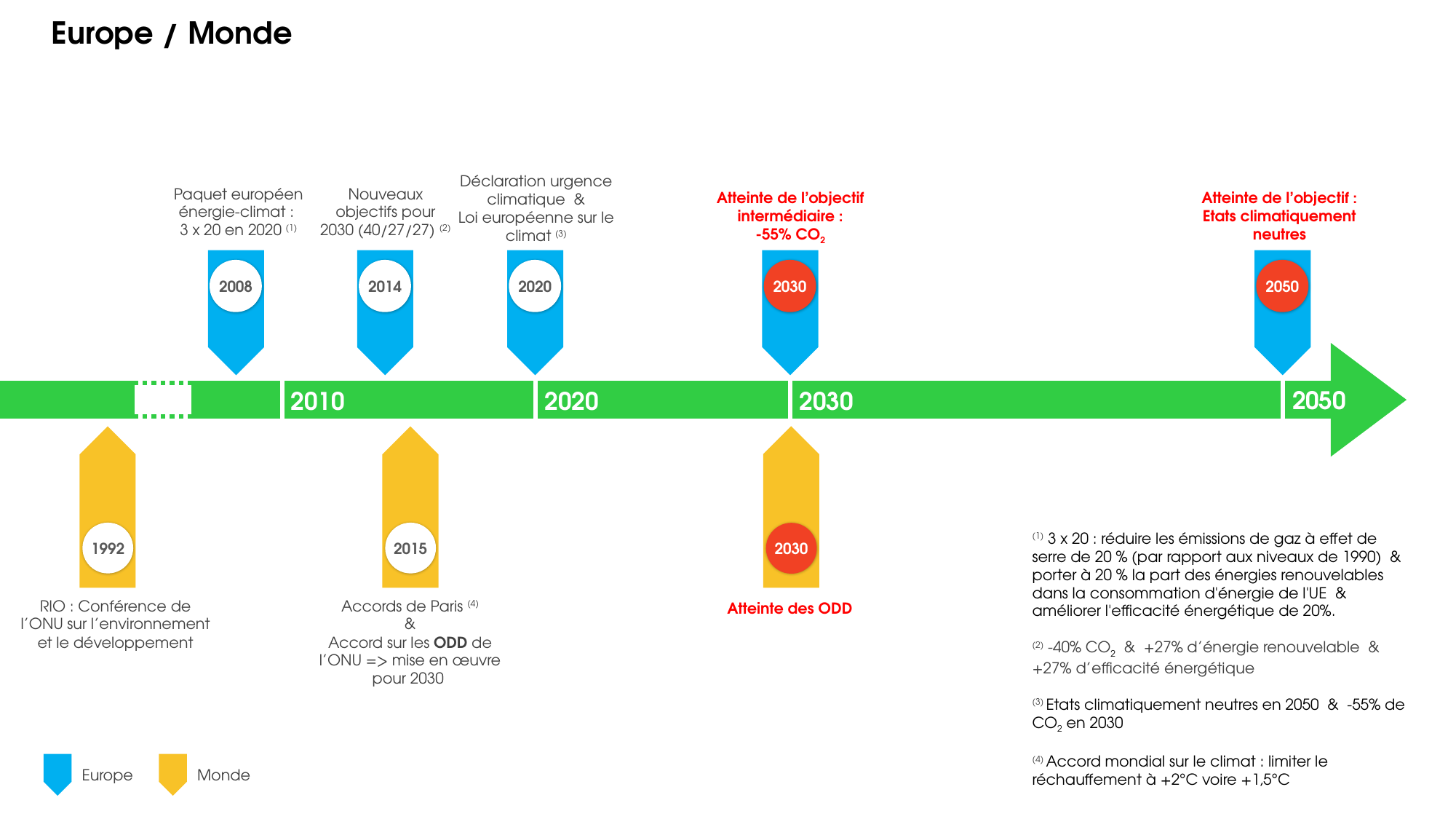

# Europe / Monde
Déclaration urgence climatique  &
Loi européenne sur le climat (3)

2020
Paquet européen énergie-climat :
3 x 20 en 2020 (1)

2008
Nouveaux objectifs pour 2030 (40/27/27) (2)

2014
Atteinte de l’objectif intermédiaire :
-55% CO2

2030
Atteinte de l’objectif :
Etats climatiquement neutres

2050
2050
2010
2030
2020
Atteinte des ODD

2030
RIO : Conférence de l’ONU sur l’environnement et le développement

1992
Accords de Paris (4)
&
Accord sur les ODD de l’ONU => mise en œuvre pour 2030

2015
(1) 3 x 20 : réduire les émissions de gaz à effet de serre de 20 % (par rapport aux niveaux de 1990)  & porter à 20 % la part des énergies renouvelables dans la consommation d'énergie de l'UE  &  améliorer l'efficacité énergétique de 20%.

(2) -40% CO2  &  +27% d’énergie renouvelable  &   +27% d’efficacité énergétique

(3) Etats climatiquement neutres en 2050  &  -55% de CO2 en 2030

(4) Accord mondial sur le climat : limiter le réchauffement à +2°C voire +1,5°C

Europe
Monde